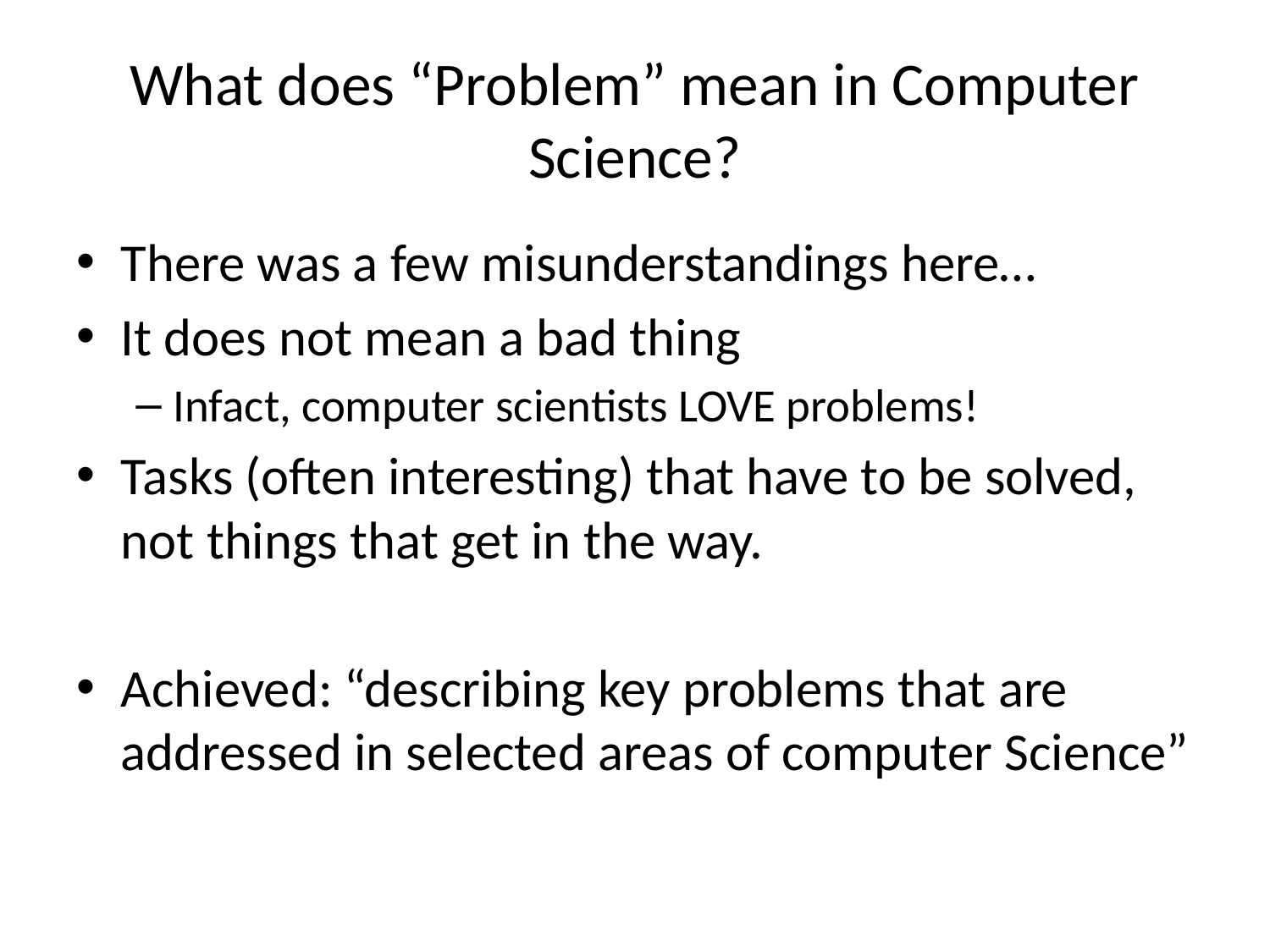

# What does “Problem” mean in Computer Science?
There was a few misunderstandings here…
It does not mean a bad thing
Infact, computer scientists LOVE problems!
Tasks (often interesting) that have to be solved, not things that get in the way.

Achieved: “describing key problems that are addressed in selected areas of computer Science”